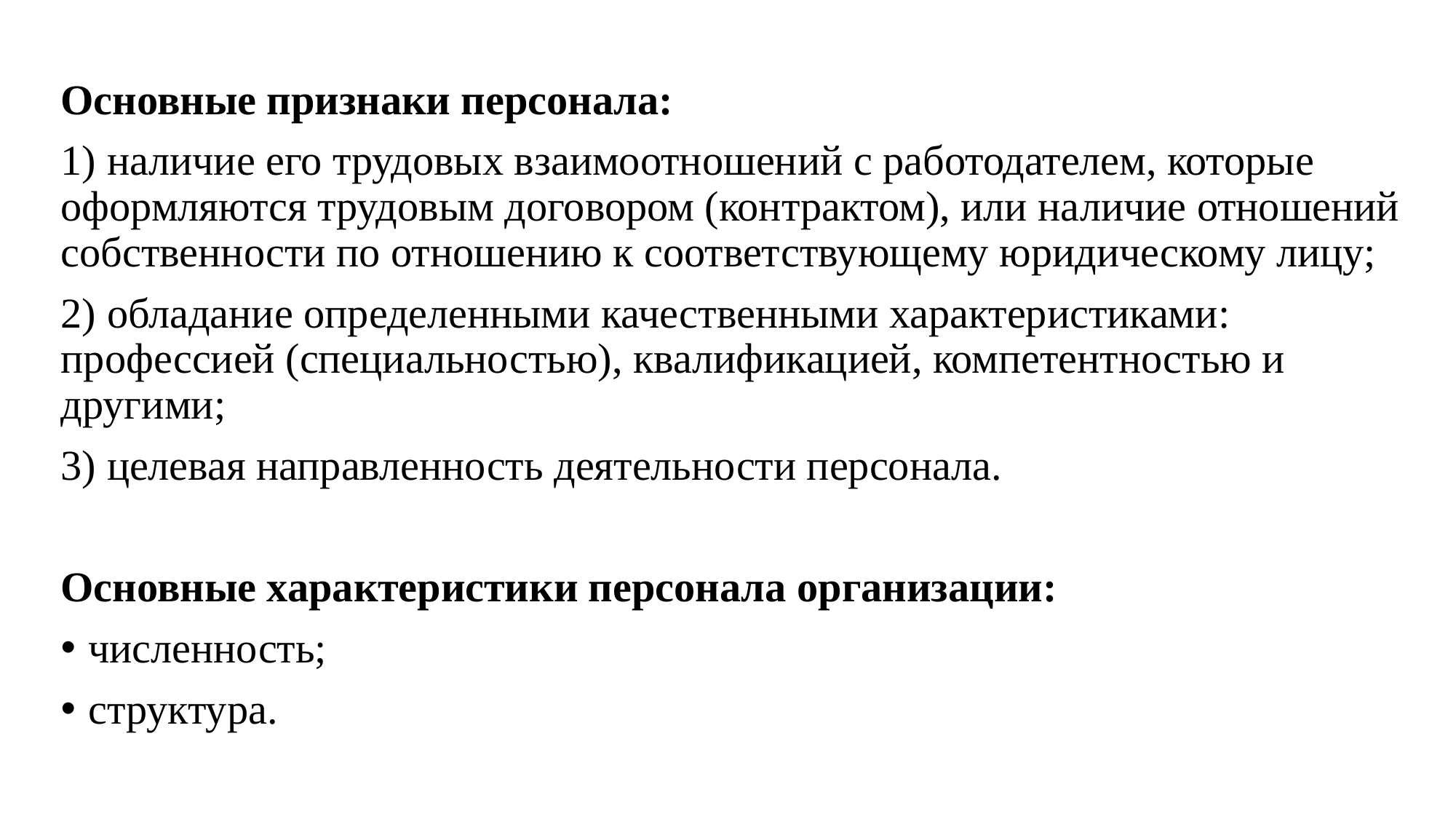

Основные признаки персонала:
1) наличие его трудовых взаимоотношений с работодателем, которые оформляются трудовым договором (контрактом), или наличие отношений собственности по отношению к соответствующему юридическому лицу;
2) обладание определенными качественными характеристиками: профессией (специальностью), квалификацией, компетентностью и другими;
3) целевая направленность деятельности персонала.

Основные характеристики персонала организации:
численность;
структура.